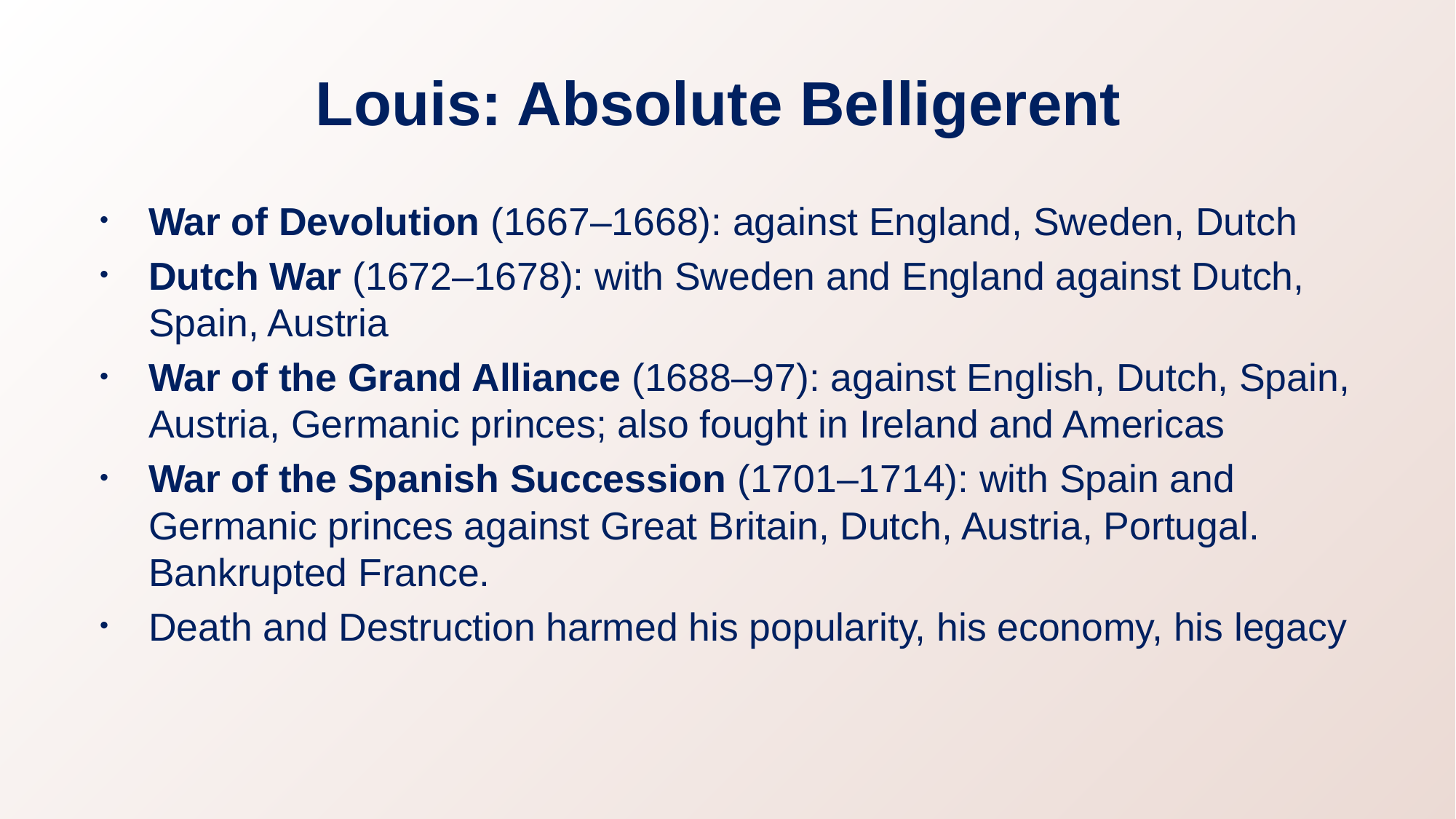

# Louis: Absolute Belligerent
War of Devolution (1667–1668): against England, Sweden, Dutch
Dutch War (1672–1678): with Sweden and England against Dutch, Spain, Austria
War of the Grand Alliance (1688–97): against English, Dutch, Spain, Austria, Germanic princes; also fought in Ireland and Americas
War of the Spanish Succession (1701–1714): with Spain and Germanic princes against Great Britain, Dutch, Austria, Portugal. Bankrupted France.
Death and Destruction harmed his popularity, his economy, his legacy